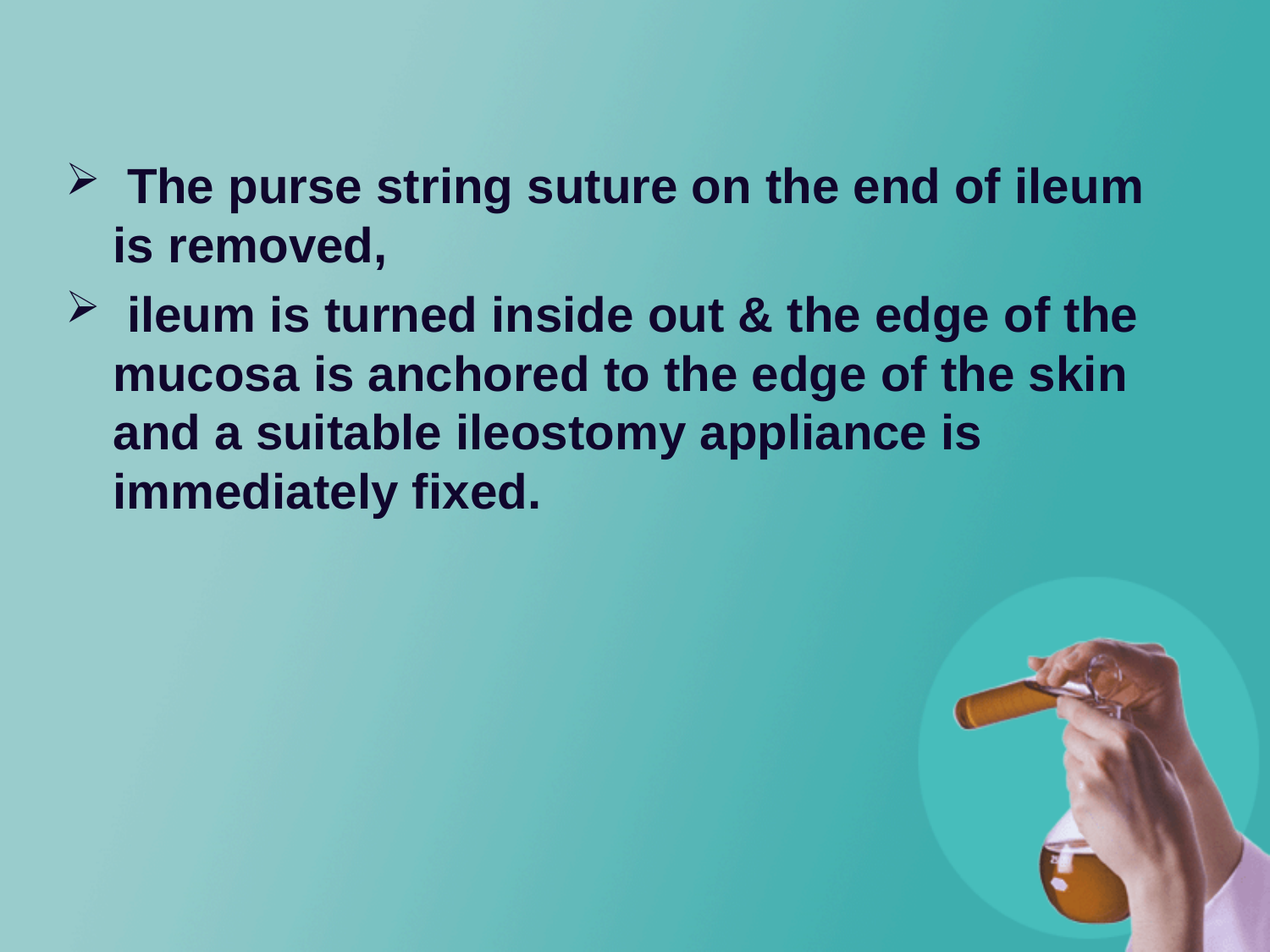

The purse string suture on the end of ileum is removed,
 ileum is turned inside out & the edge of the mucosa is anchored to the edge of the skin and a suitable ileostomy appliance is immediately fixed.